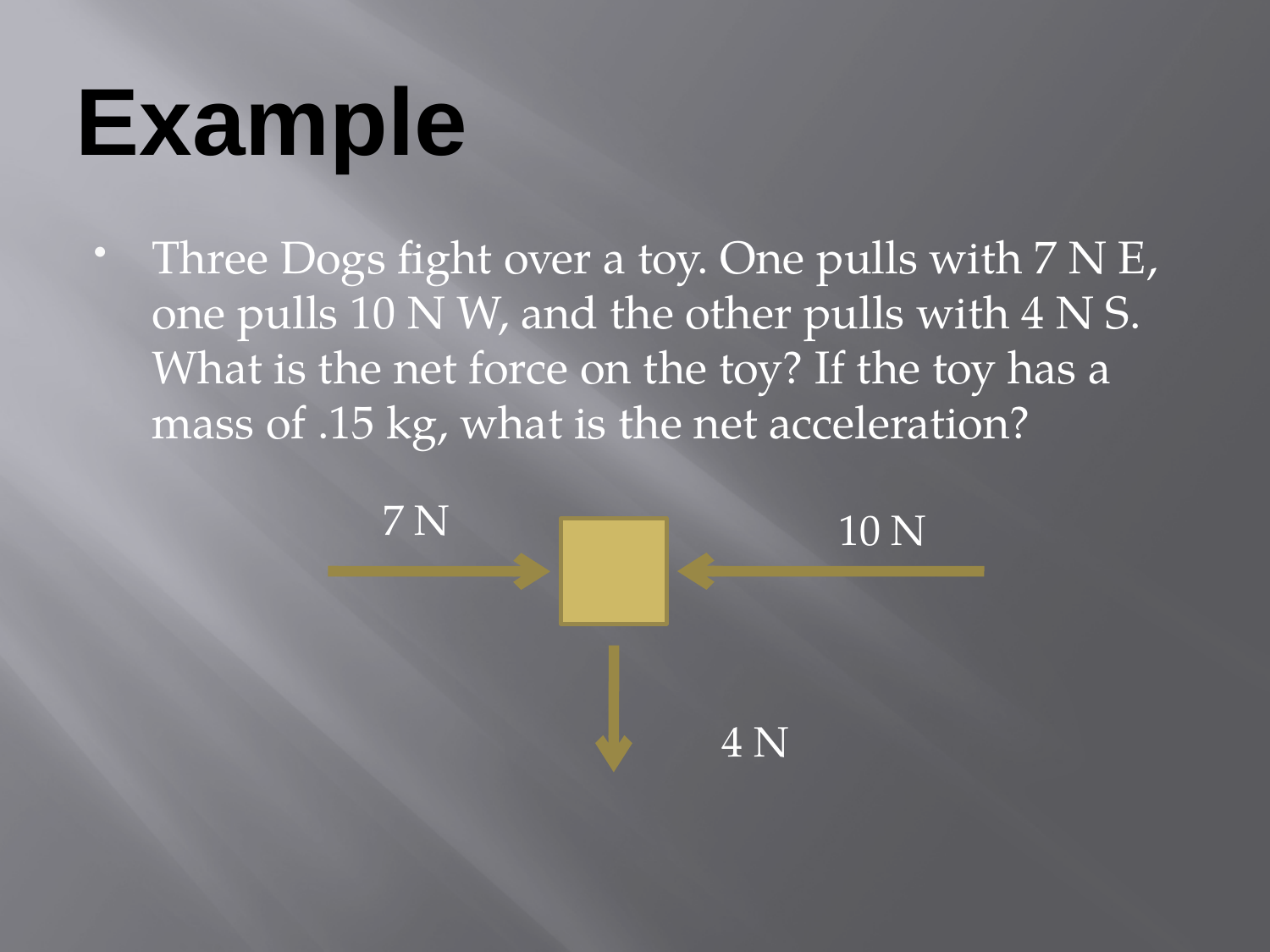

# Example
Three Dogs fight over a toy. One pulls with 7 N E, one pulls 10 N W, and the other pulls with 4 N S. What is the net force on the toy? If the toy has a mass of .15 kg, what is the net acceleration?

7 N
10 N

4 N